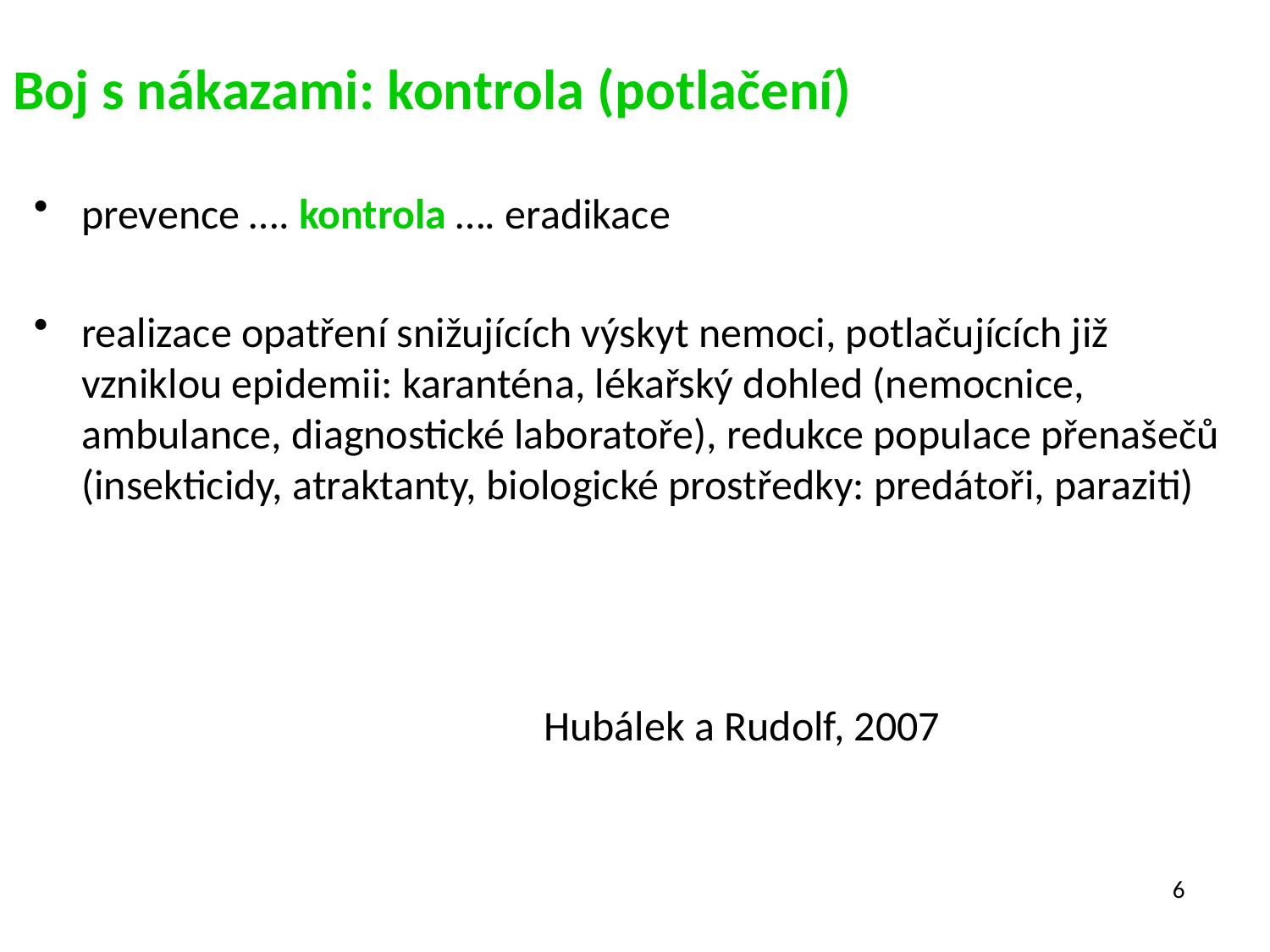

# Boj s nákazami: kontrola (potlačení)
prevence …. kontrola …. eradikace

realizace opatření snižujících výskyt nemoci, potlačujících již vzniklou epidemii: karanténa, lékařský dohled (nemocnice, ambulance, diagnostické laboratoře), redukce populace přenašečů (insekticidy, atraktanty, biologické prostředky: predátoři, paraziti)
Hubálek a Rudolf, 2007
6